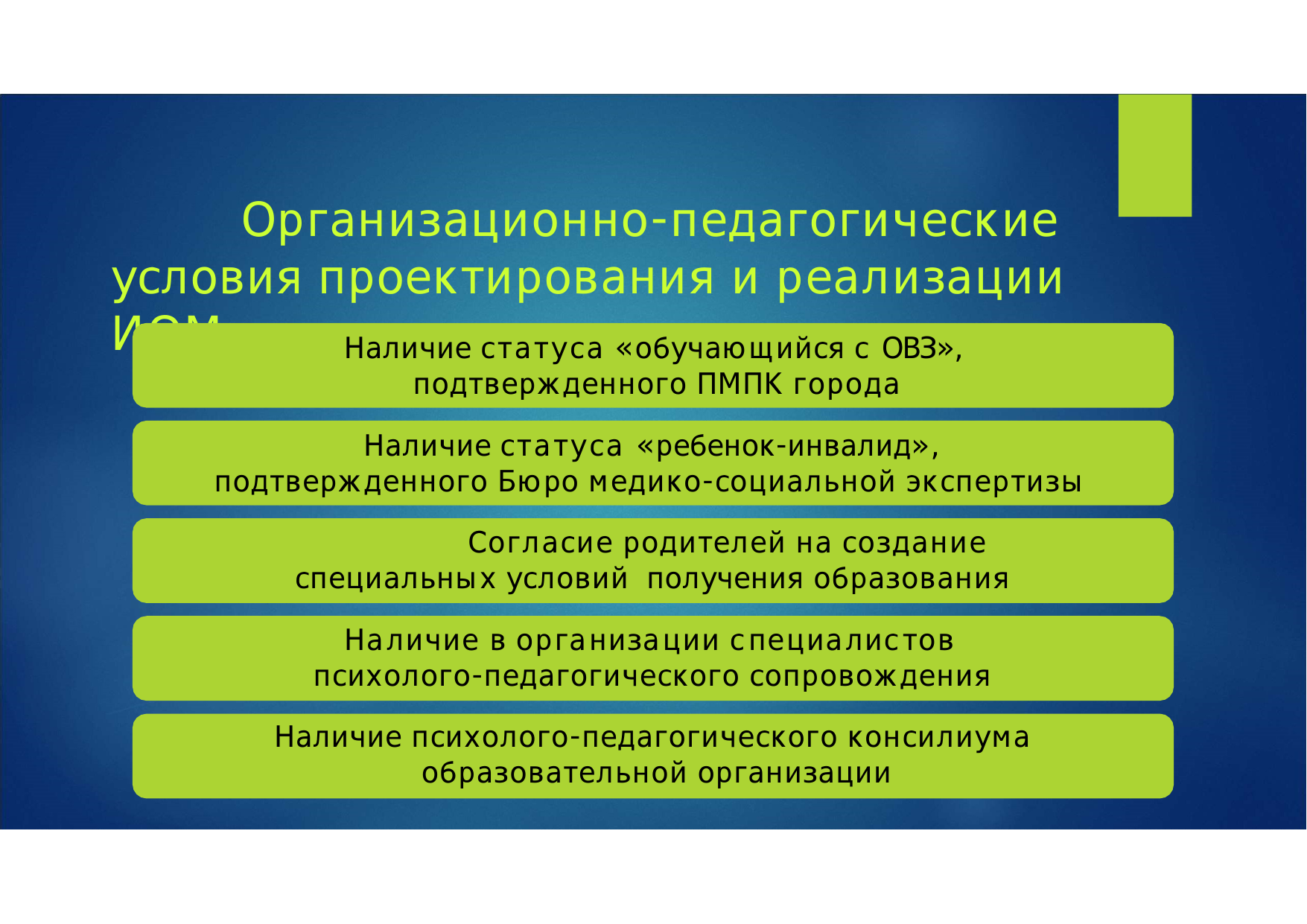

# Организационно-педагогические  условия проектирования и реализации ИОМ

Наличие статуса «обучающийся с ОВЗ»,  подтвержденного ПМПК города
Наличие статуса «ребенок-инвалид»,  подтвержденного Бюро медико-социальной экспертизы
Согласие родителей на создание специальных условий  получения образования
Наличие в организации специалистов  психолого-педагогического сопровождения
Наличие психолого-педагогического консилиума  образовательной организации